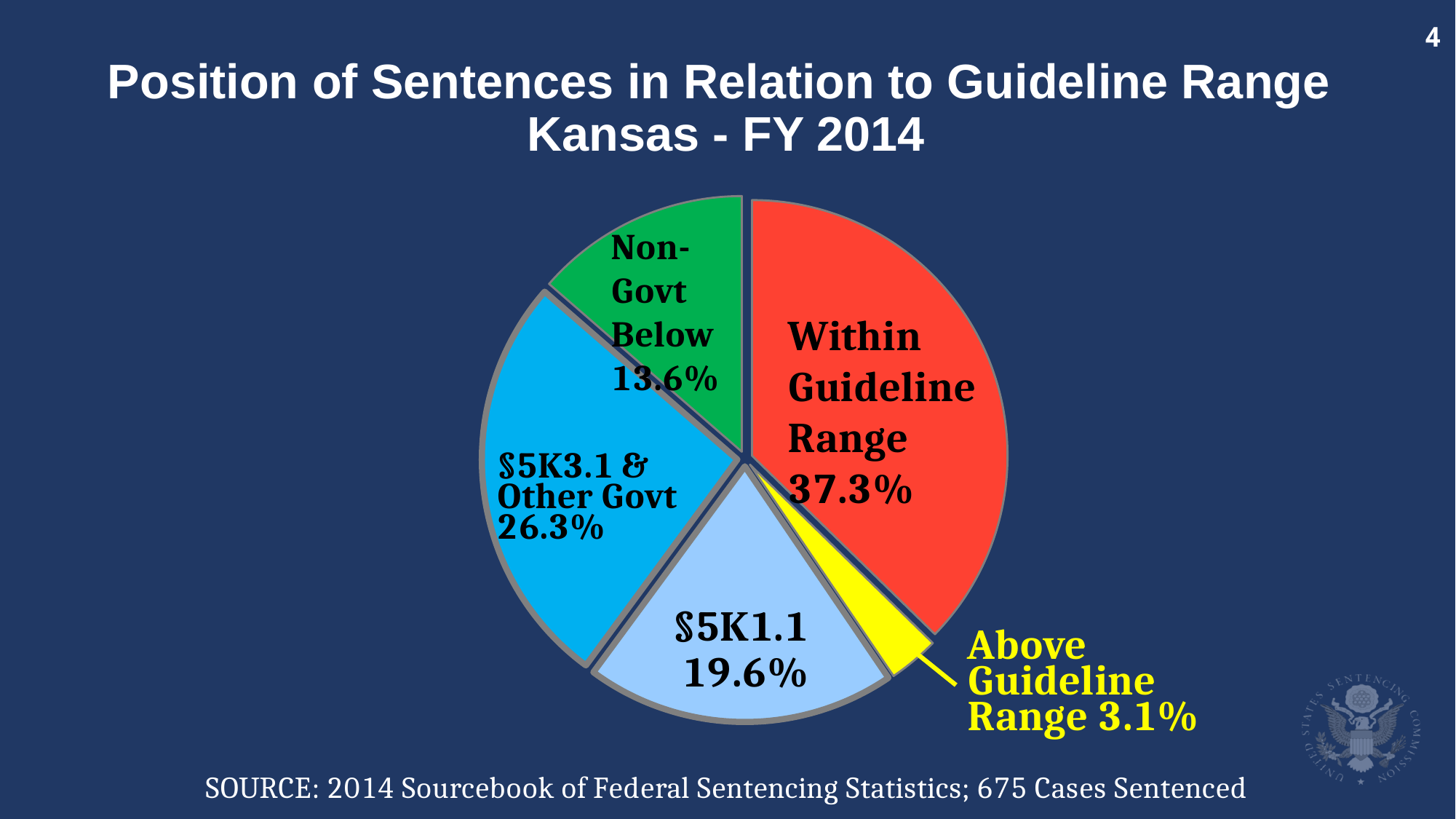

# Position of Sentences in Relation to Guideline Range Kansas - FY 2014

### Chart

| Category |  |
|---|---|
|  | 37.3 |
|  | 3.2 |
|  | 19.6 |
|  | 26.3 |
|  | 13.6 |
Non-Govt
Below
13.6%
Within
Guideline
Range
37.3%
§5K3.1 & Other Govt
26.3%
§5K1.1
 19.6%

Above
Guideline
Range 3.1%
 SOURCE: 2014 Sourcebook of Federal Sentencing Statistics; 675 Cases Sentenced